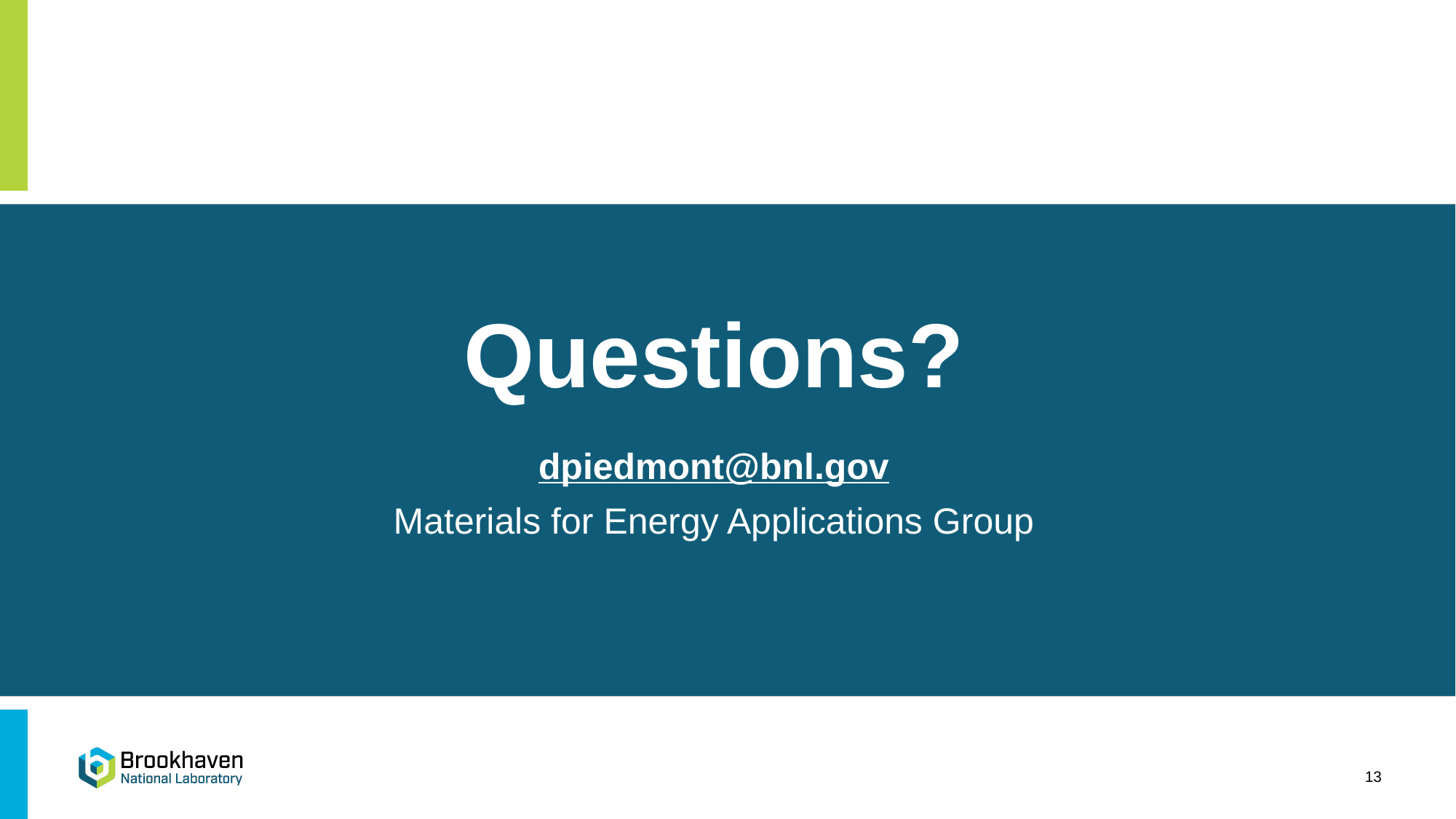

# Questions?
dpiedmont@bnl.gov
Materials for Energy Applications Group
13